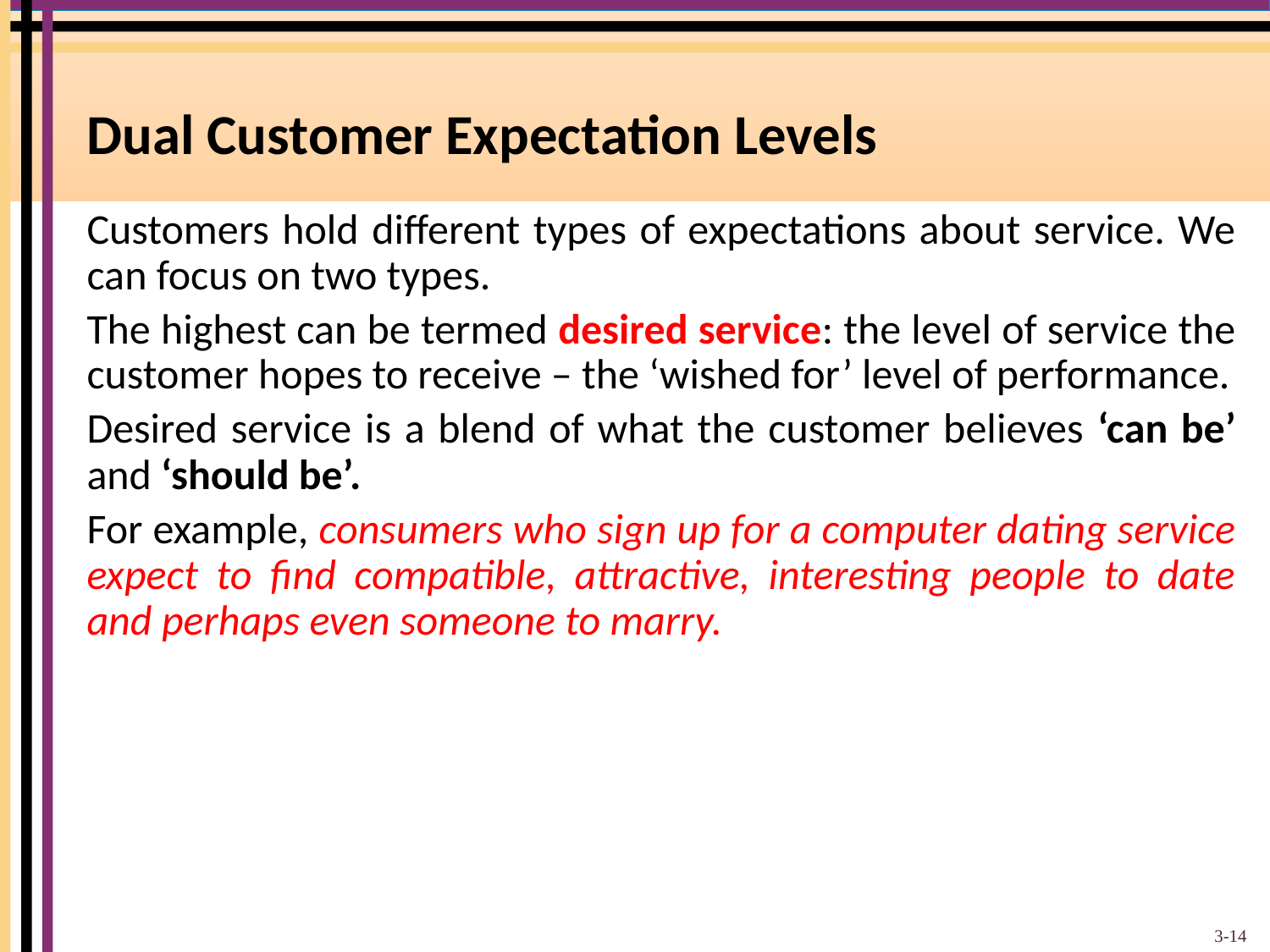

# Dual Customer Expectation Levels
Customers hold different types of expectations about service. We can focus on two types.
The highest can be termed desired service: the level of service the customer hopes to receive – the ‘wished for’ level of performance.
Desired service is a blend of what the customer believes ‘can be’ and ‘should be’.
For example, consumers who sign up for a computer dating service expect to find compatible, attractive, interesting people to date and perhaps even someone to marry.
3-14